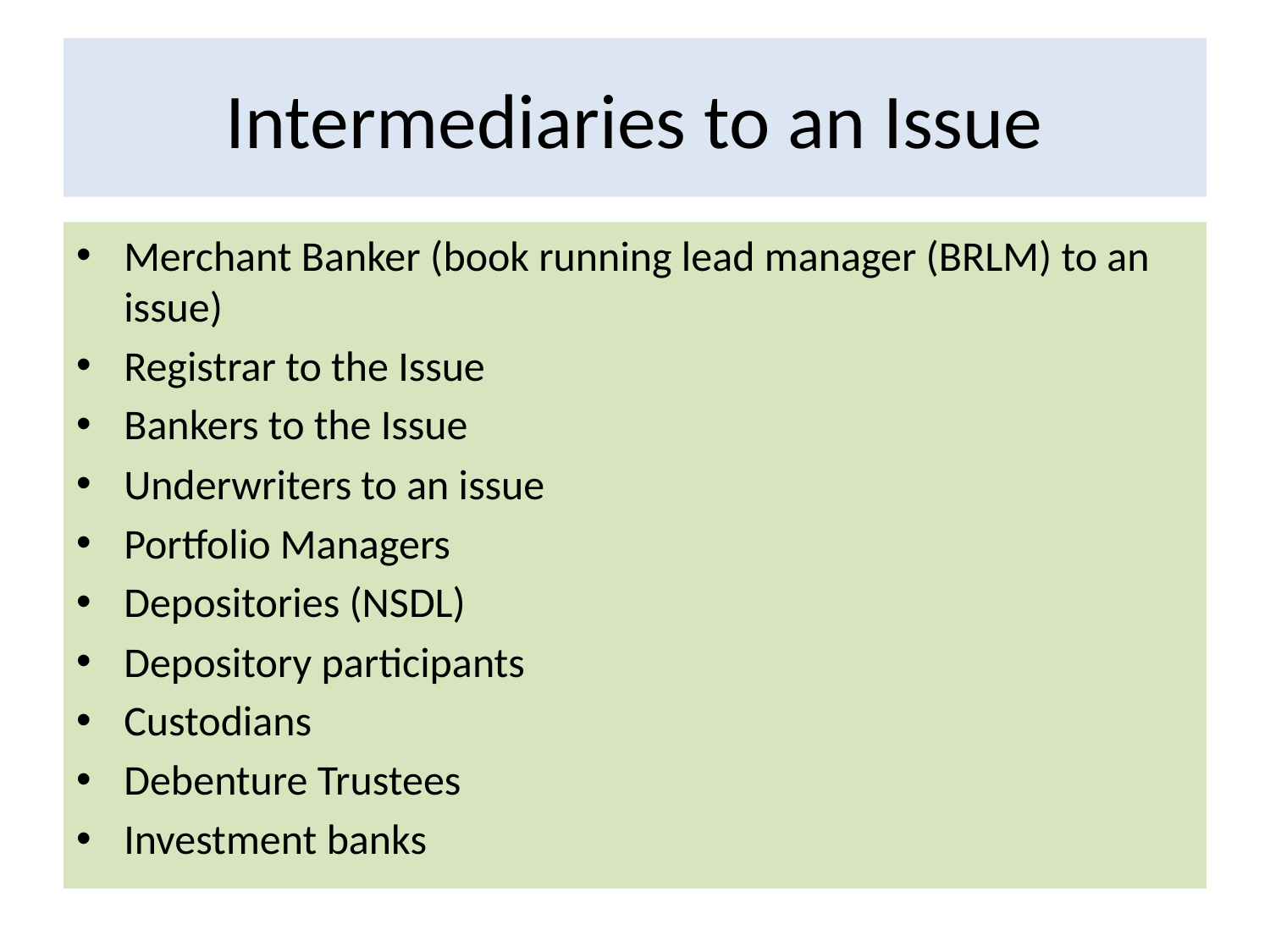

# Intermediaries to an Issue
Merchant Banker (book running lead manager (BRLM) to an issue)
Registrar to the Issue
Bankers to the Issue
Underwriters to an issue
Portfolio Managers
Depositories (NSDL)
Depository participants
Custodians
Debenture Trustees
Investment banks